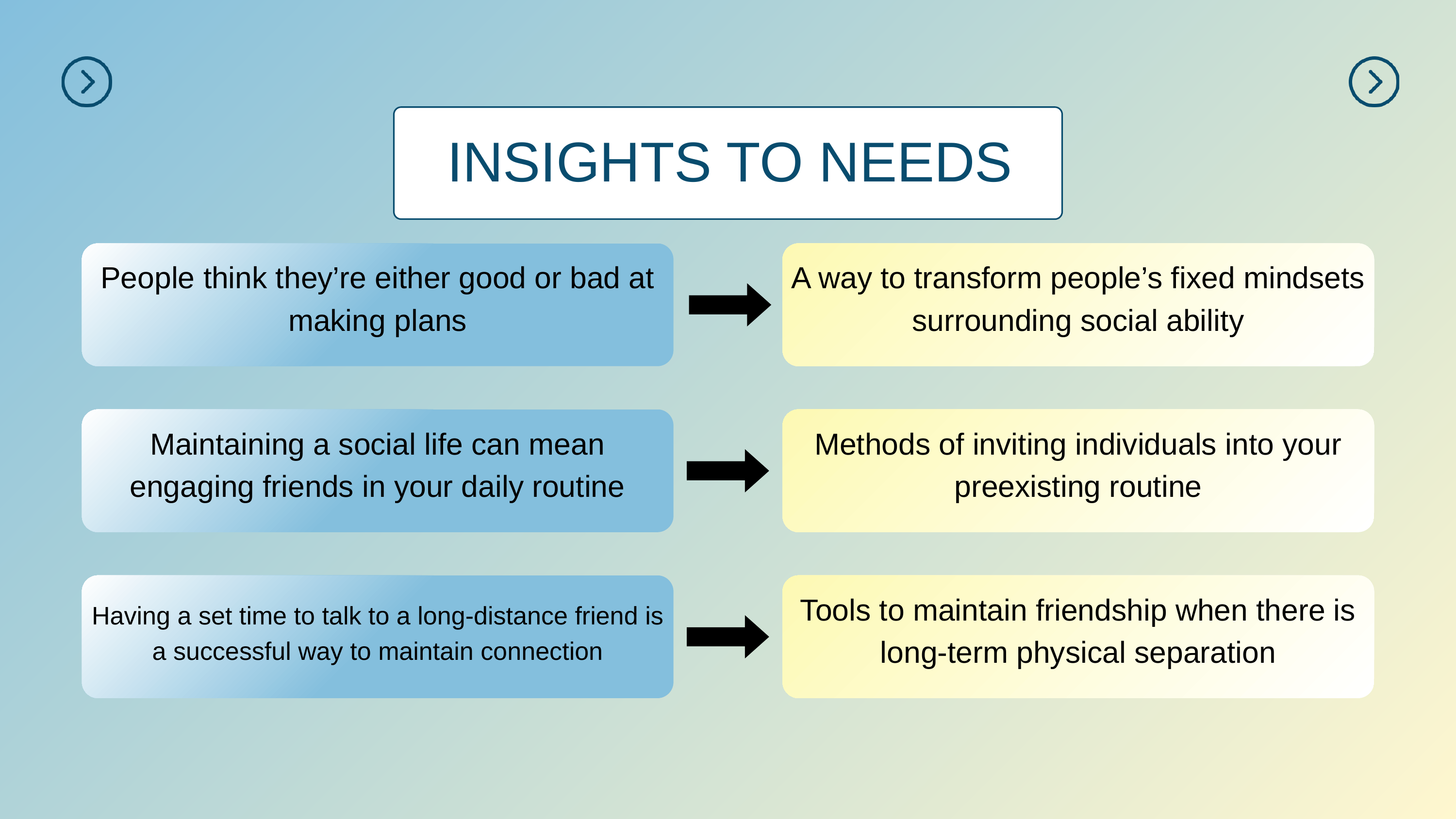

INSIGHTS TO NEEDS

People think they’re either good or bad at making plans

A way to transform people’s fixed mindsets surrounding social ability

Maintaining a social life can mean engaging friends in your daily routine

Methods of inviting individuals into your preexisting routine

Having a set time to talk to a long-distance friend is a successful way to maintain connection

Tools to maintain friendship when there is long-term physical separation